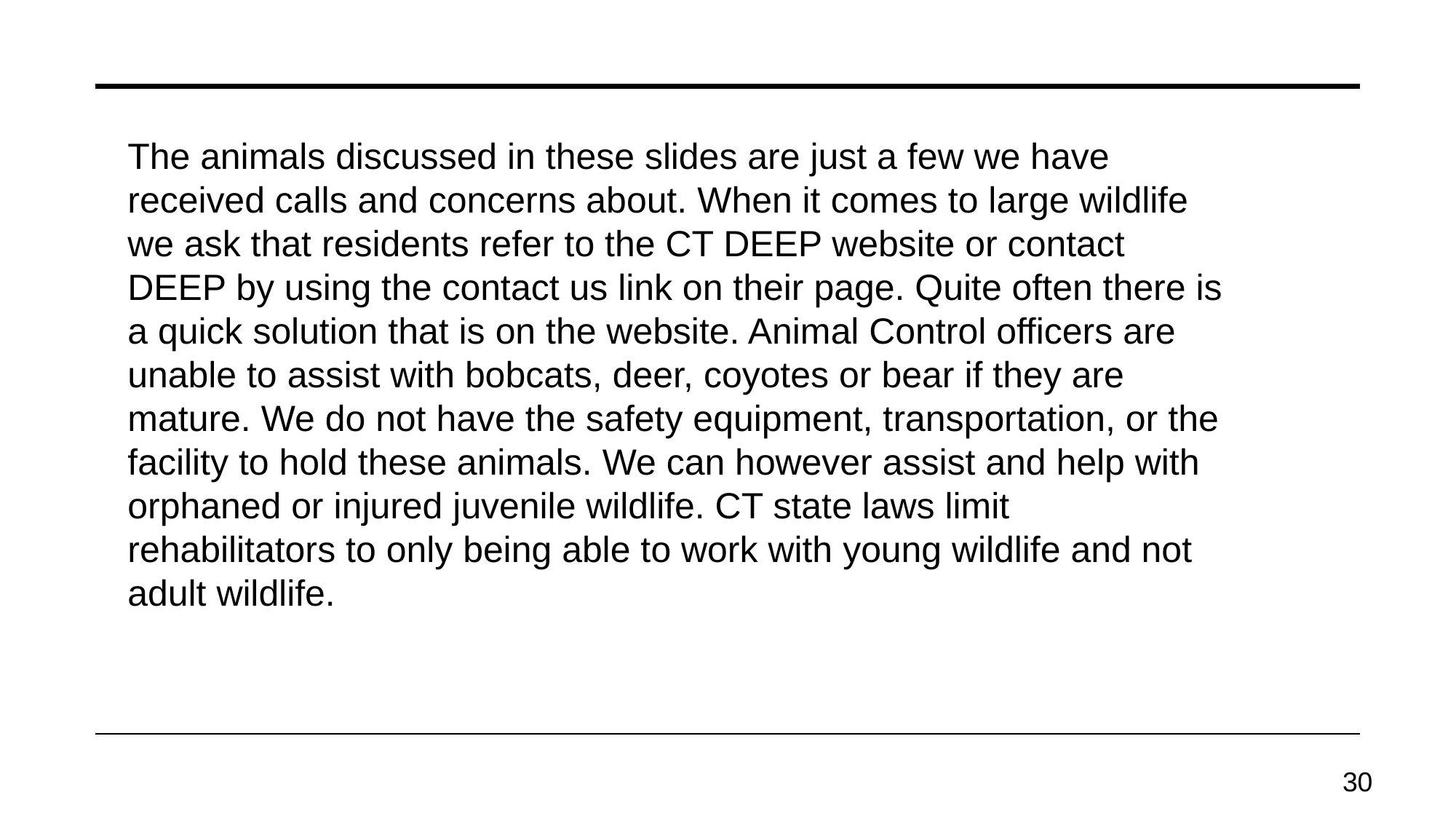

The animals discussed in these slides are just a few we have received calls and concerns about. When it comes to large wildlife we ask that residents refer to the CT DEEP website or contact DEEP by using the contact us link on their page. Quite often there is a quick solution that is on the website. Animal Control officers are unable to assist with bobcats, deer, coyotes or bear if they are mature. We do not have the safety equipment, transportation, or the facility to hold these animals. We can however assist and help with orphaned or injured juvenile wildlife. CT state laws limit rehabilitators to only being able to work with young wildlife and not adult wildlife.
30